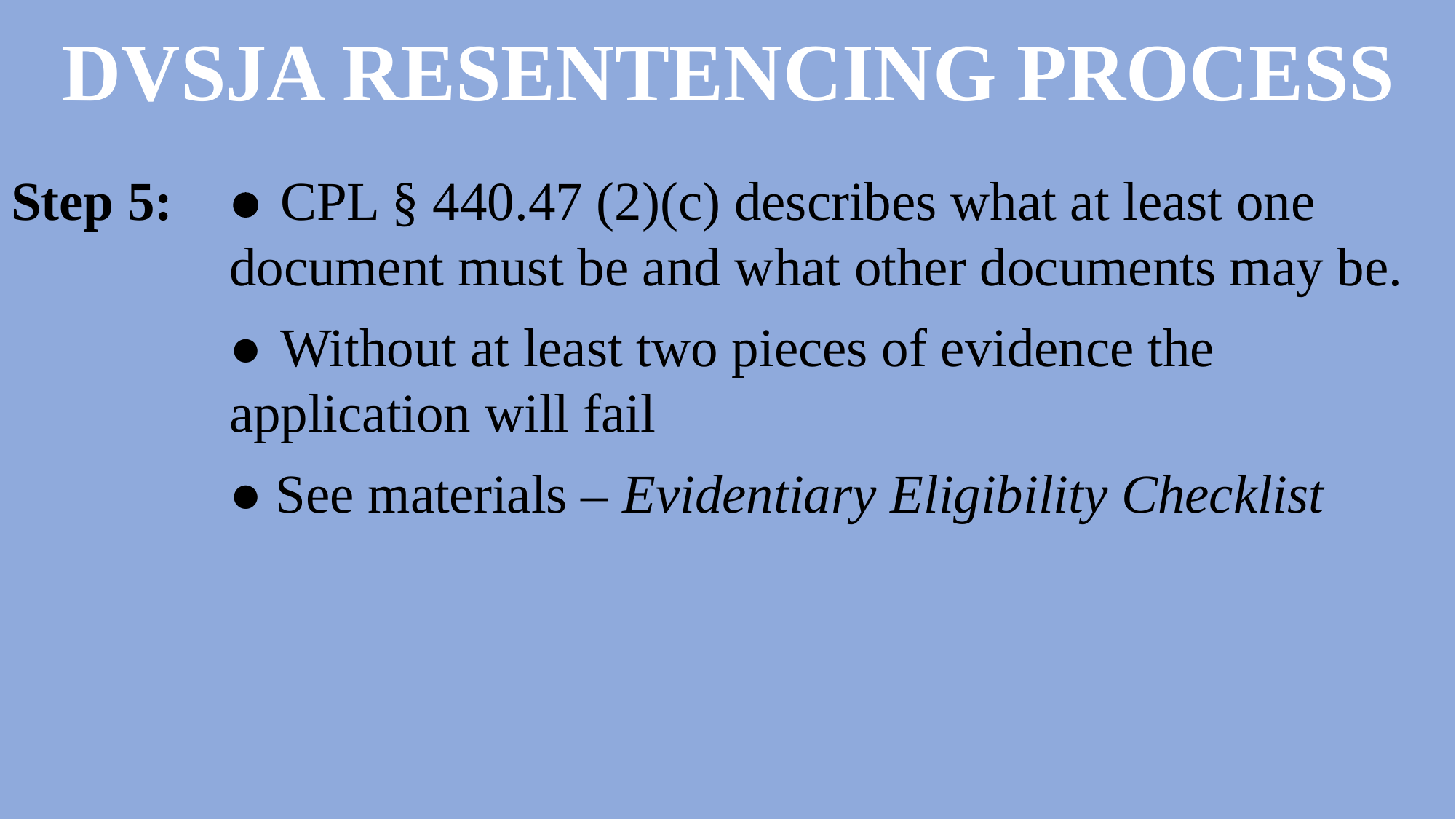

# DVSJA RESENTENCING PROCESS
Step 5:	● CPL § 440.47 (2)(c) describes what at least one 			document must be and what other documents may be.
		● Without at least two pieces of evidence the 				application will fail
		● See materials – Evidentiary Eligibility Checklist